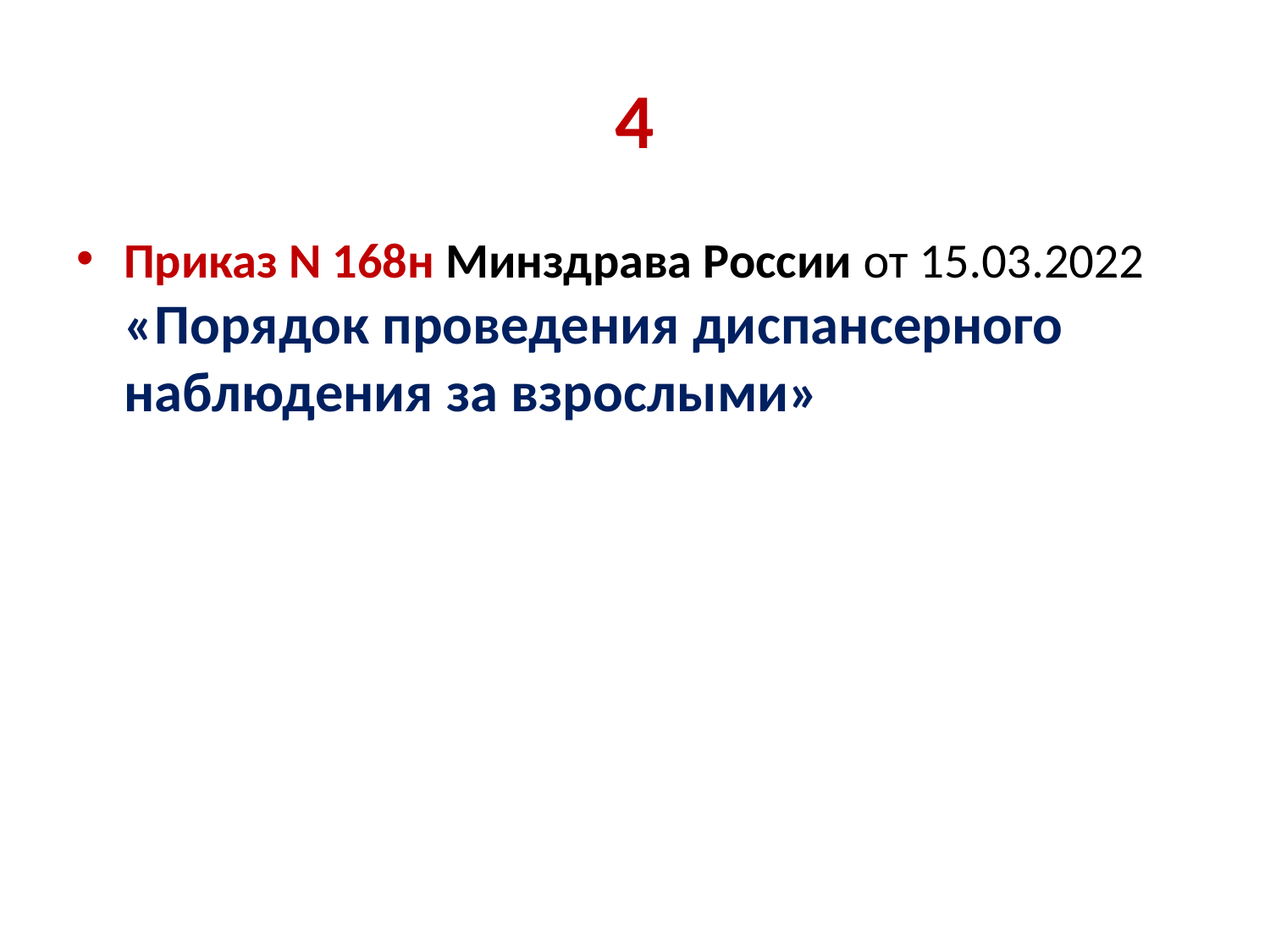

# 4
Приказ N 168н Минздрава России от 15.03.2022 «Порядок проведения диспансерного наблюдения за взрослыми»